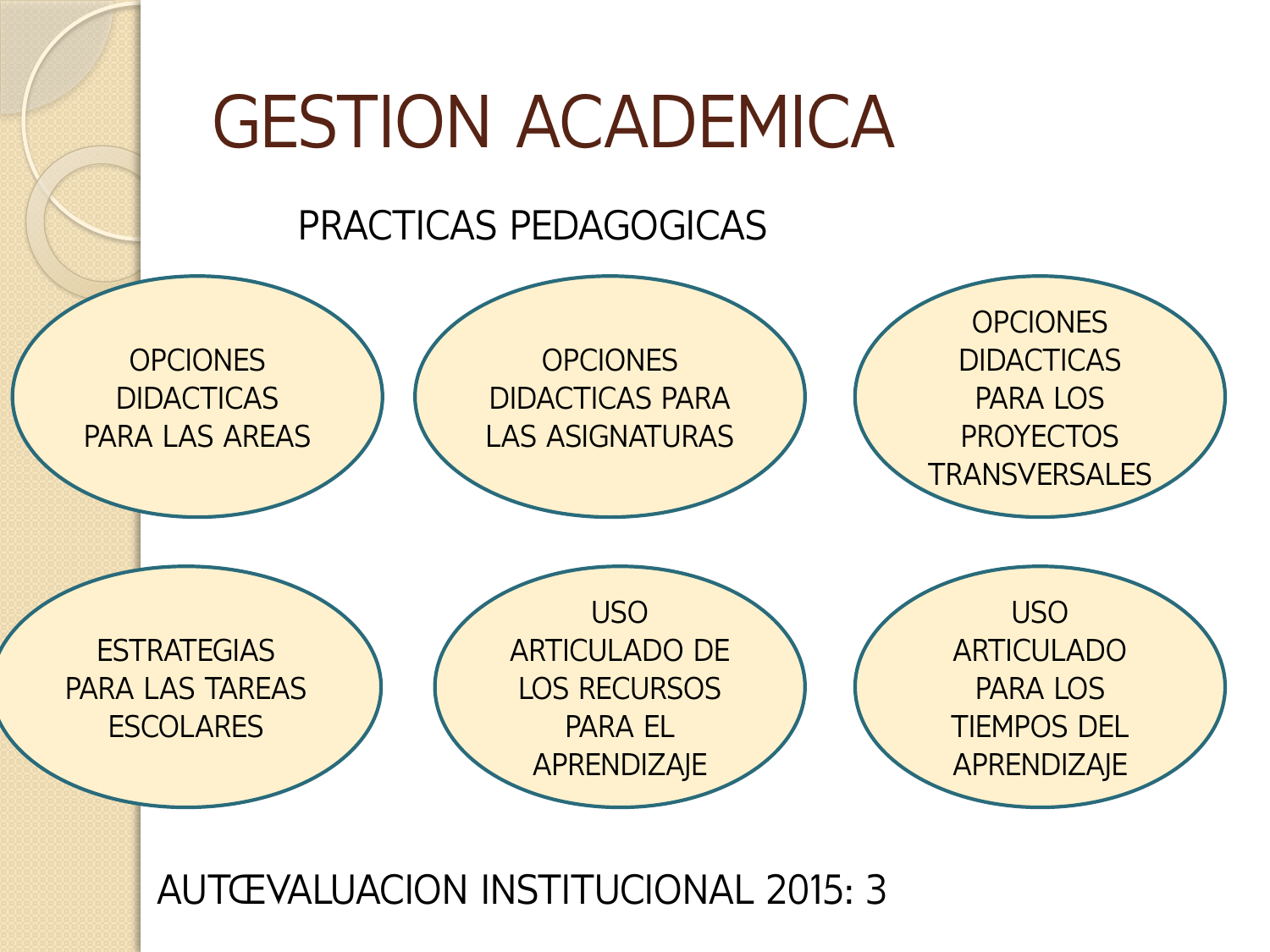

# GESTION ACADEMICA
PRACTICAS PEDAGOGICAS
OPCIONES DIDACTICAS PARA LAS AREAS
OPCIONES DIDACTICAS PARA LAS ASIGNATURAS
OPCIONES DIDACTICAS PARA LOS PROYECTOS TRANSVERSALES
ESTRATEGIAS PARA LAS TAREAS ESCOLARES
USO ARTICULADO DE LOS RECURSOS PARA EL APRENDIZAJE
USO ARTICULADO PARA LOS TIEMPOS DEL APRENDIZAJE
AUTOEVALUACION INSTITUCIONAL 2015: 3